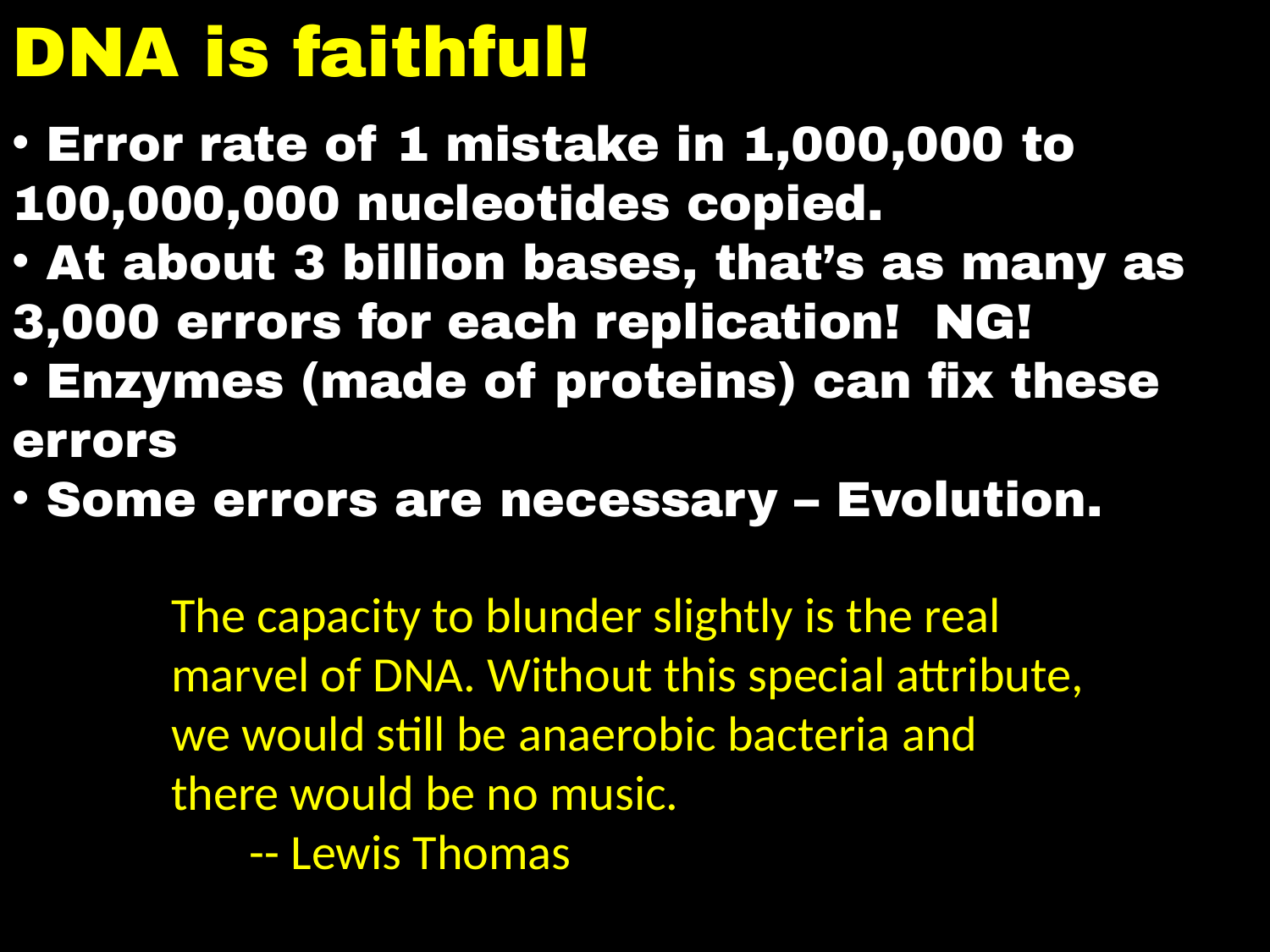

DNA is faithful!
 Error rate of 1 mistake in 1,000,000 to 100,000,000 nucleotides copied.
 At about 3 billion bases, that’s as many as 3,000 errors for each replication!  NG!
 Enzymes (made of proteins) can fix these errors
 Some errors are necessary – Evolution.

The capacity to blunder slightly is the real marvel of DNA. Without this special attribute, we would still be anaerobic bacteria and there would be no music.
       -- Lewis Thomas